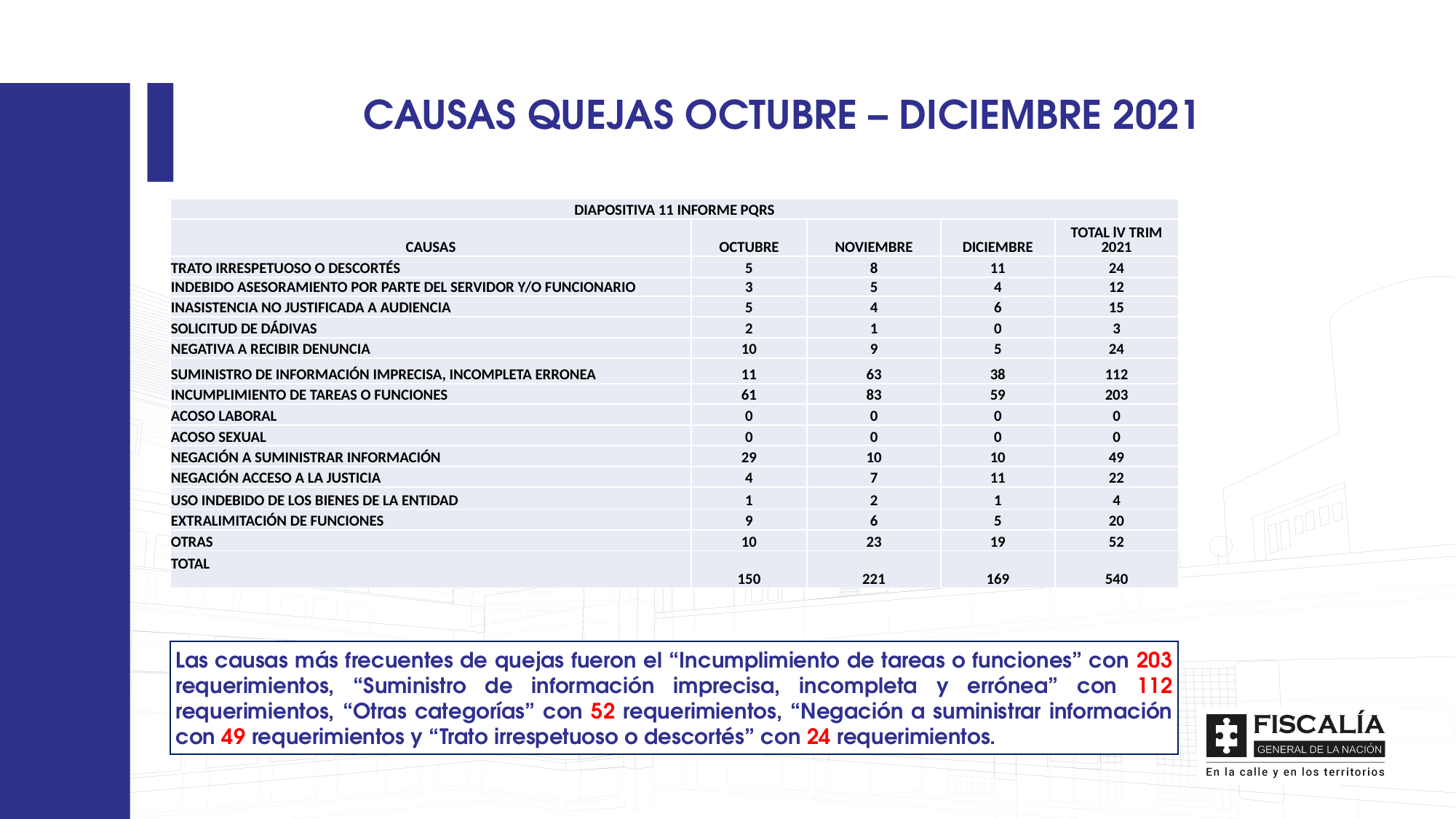

CAUSAS QUEJAS OCTUBRE – DICIEMBRE 2021
| DIAPOSITIVA 11 INFORME PQRS |  |  |  |  |
| --- | --- | --- | --- | --- |
| CAUSAS | OCTUBRE | NOVIEMBRE | DICIEMBRE | TOTAL lV TRIM 2021 |
| TRATO IRRESPETUOSO O DESCORTÉS | 5 | 8 | 11 | 24 |
| INDEBIDO ASESORAMIENTO POR PARTE DEL SERVIDOR Y/O FUNCIONARIO | 3 | 5 | 4 | 12 |
| INASISTENCIA NO JUSTIFICADA A AUDIENCIA | 5 | 4 | 6 | 15 |
| SOLICITUD DE DÁDIVAS | 2 | 1 | 0 | 3 |
| NEGATIVA A RECIBIR DENUNCIA | 10 | 9 | 5 | 24 |
| SUMINISTRO DE INFORMACIÓN IMPRECISA, INCOMPLETA ERRONEA | 11 | 63 | 38 | 112 |
| INCUMPLIMIENTO DE TAREAS O FUNCIONES | 61 | 83 | 59 | 203 |
| ACOSO LABORAL | 0 | 0 | 0 | 0 |
| ACOSO SEXUAL | 0 | 0 | 0 | 0 |
| NEGACIÓN A SUMINISTRAR INFORMACIÓN | 29 | 10 | 10 | 49 |
| NEGACIÓN ACCESO A LA JUSTICIA | 4 | 7 | 11 | 22 |
| USO INDEBIDO DE LOS BIENES DE LA ENTIDAD | 1 | 2 | 1 | 4 |
| EXTRALIMITACIÓN DE FUNCIONES | 9 | 6 | 5 | 20 |
| OTRAS | 10 | 23 | 19 | 52 |
| TOTAL | 150 | 221 | 169 | 540 |
Las causas más frecuentes de quejas fueron el “Incumplimiento de tareas o funciones” con 203 requerimientos, “Suministro de información imprecisa, incompleta y errónea” con 112 requerimientos, “Otras categorías” con 52 requerimientos, “Negación a suministrar información con 49 requerimientos y “Trato irrespetuoso o descortés” con 24 requerimientos.